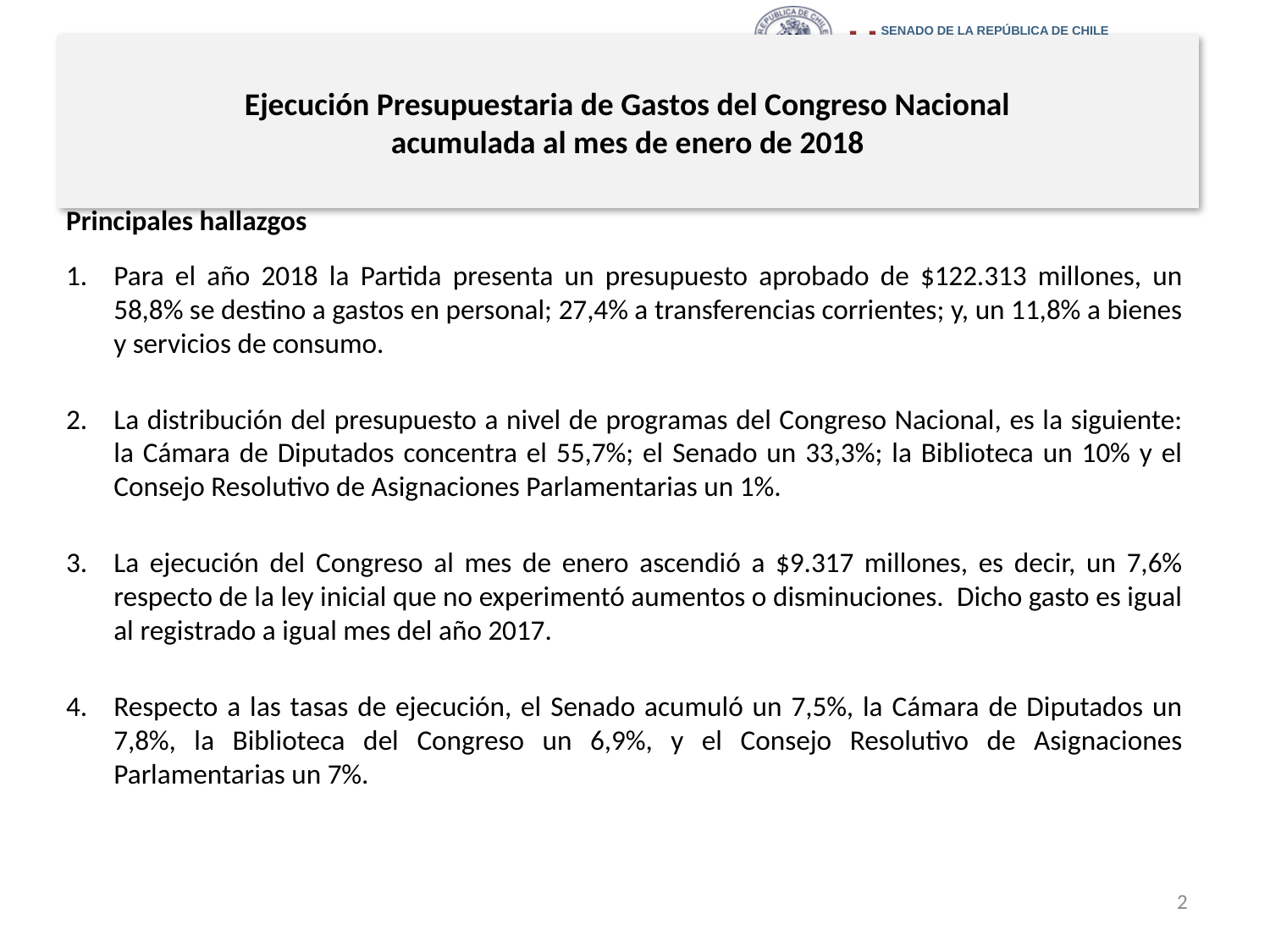

# Ejecución Presupuestaria de Gastos del Congreso Nacional acumulada al mes de enero de 2018
Principales hallazgos
Para el año 2018 la Partida presenta un presupuesto aprobado de $122.313 millones, un 58,8% se destino a gastos en personal; 27,4% a transferencias corrientes; y, un 11,8% a bienes y servicios de consumo.
La distribución del presupuesto a nivel de programas del Congreso Nacional, es la siguiente: la Cámara de Diputados concentra el 55,7%; el Senado un 33,3%; la Biblioteca un 10% y el Consejo Resolutivo de Asignaciones Parlamentarias un 1%.
La ejecución del Congreso al mes de enero ascendió a $9.317 millones, es decir, un 7,6% respecto de la ley inicial que no experimentó aumentos o disminuciones.  Dicho gasto es igual al registrado a igual mes del año 2017.
Respecto a las tasas de ejecución, el Senado acumuló un 7,5%, la Cámara de Diputados un 7,8%, la Biblioteca del Congreso un 6,9%, y el Consejo Resolutivo de Asignaciones Parlamentarias un 7%.
2